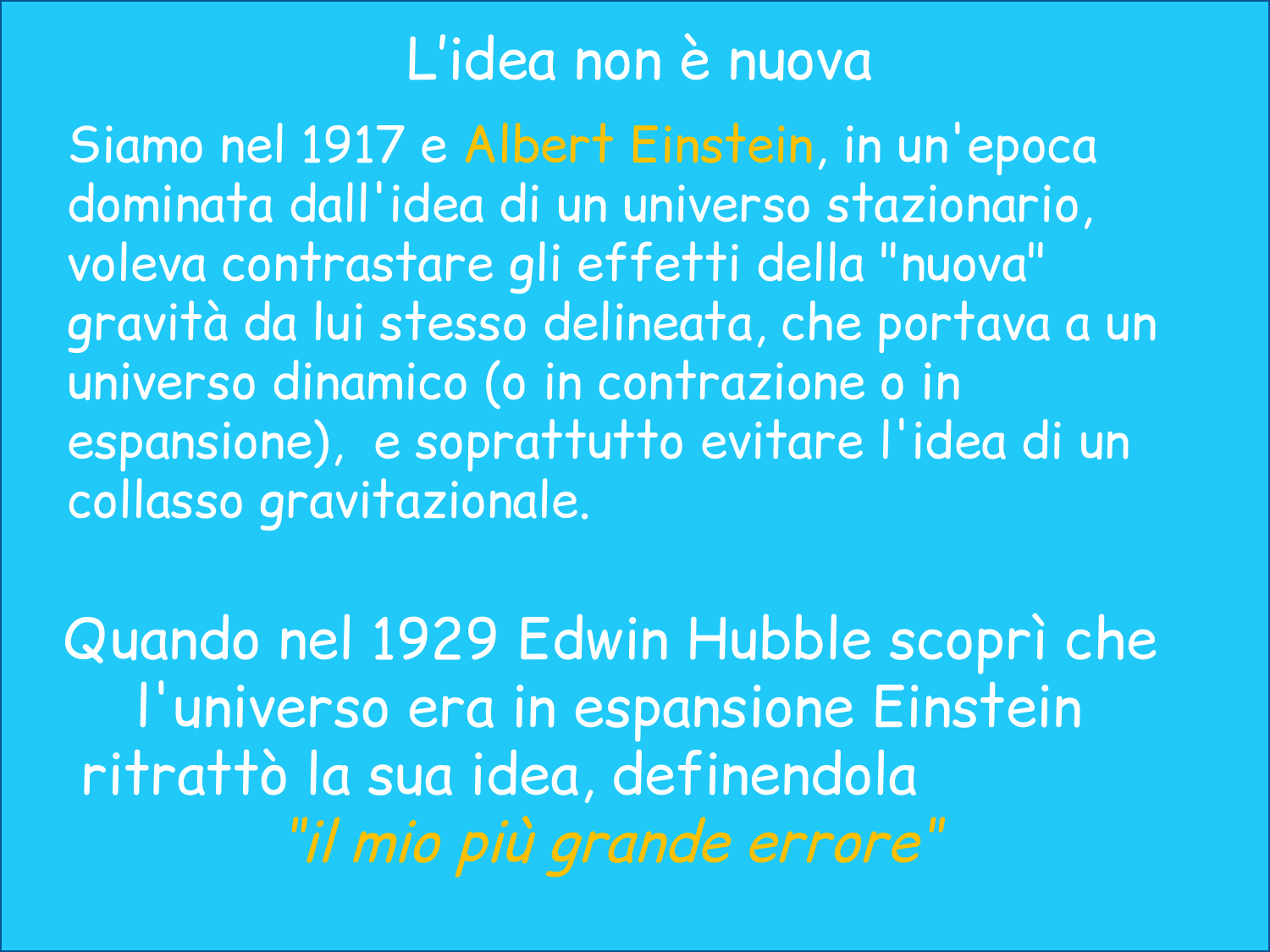

L’idea non è nuova
Siamo nel 1917 e Albert Einstein, in un'epoca dominata dall'idea di un universo stazionario, voleva contrastare gli effetti della "nuova" gravità da lui stesso delineata, che portava a un universo dinamico (o in contrazione o in espansione),  e soprattutto evitare l'idea di un collasso gravitazionale.
Quando nel 1929 Edwin Hubble scoprì che l'universo era in espansione Einstein ritrattò la sua idea, definendola              “il mio più grande errore“